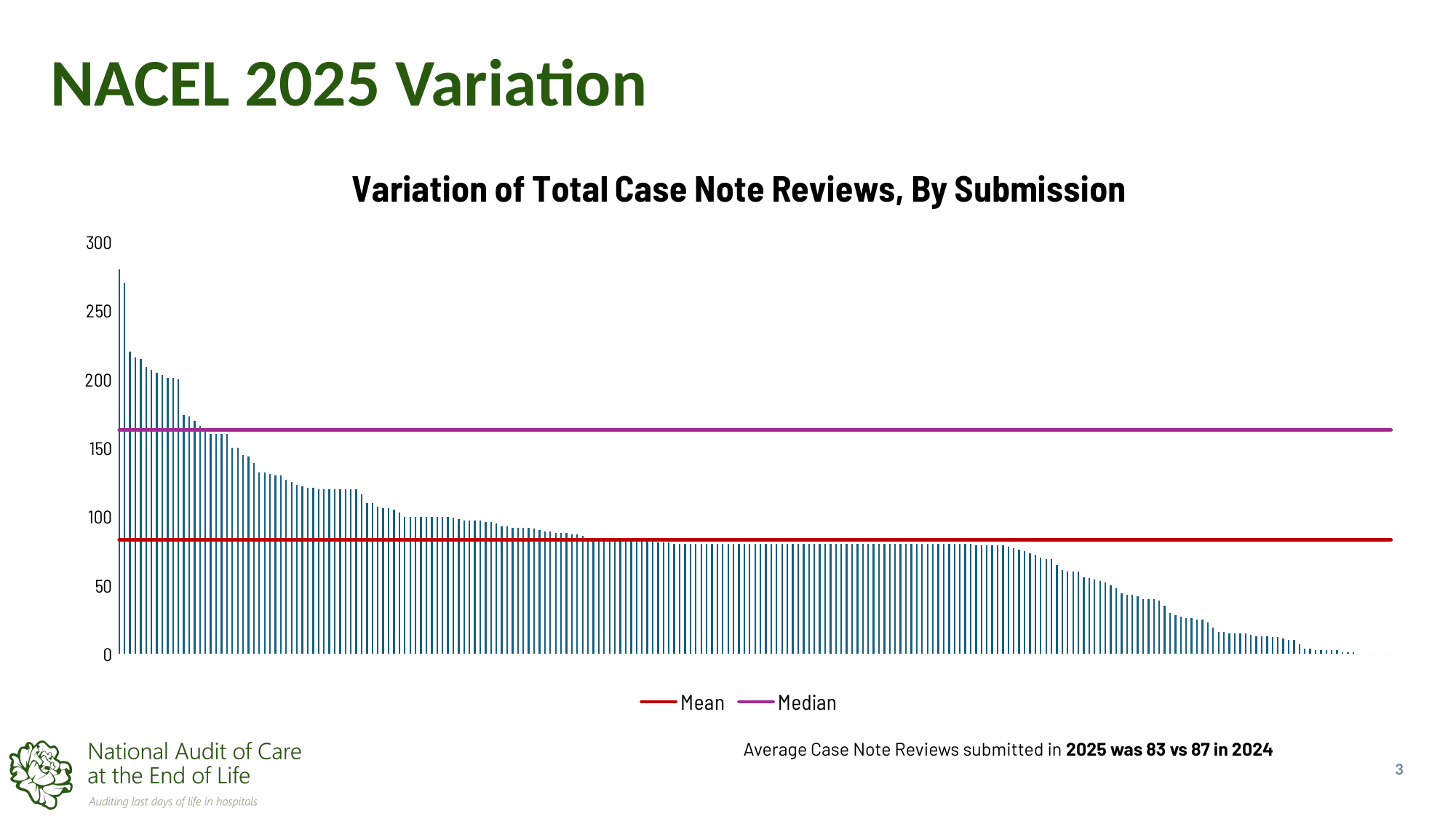

# NACEL 2025 Variation

### Chart: Variation of Total Case Note Reviews, By Submission

| Category | CNR | Mean | Median |
|---|---|---|---|
Average Case Note Reviews submitted in 2025 was 83 vs 87 in 2024
3